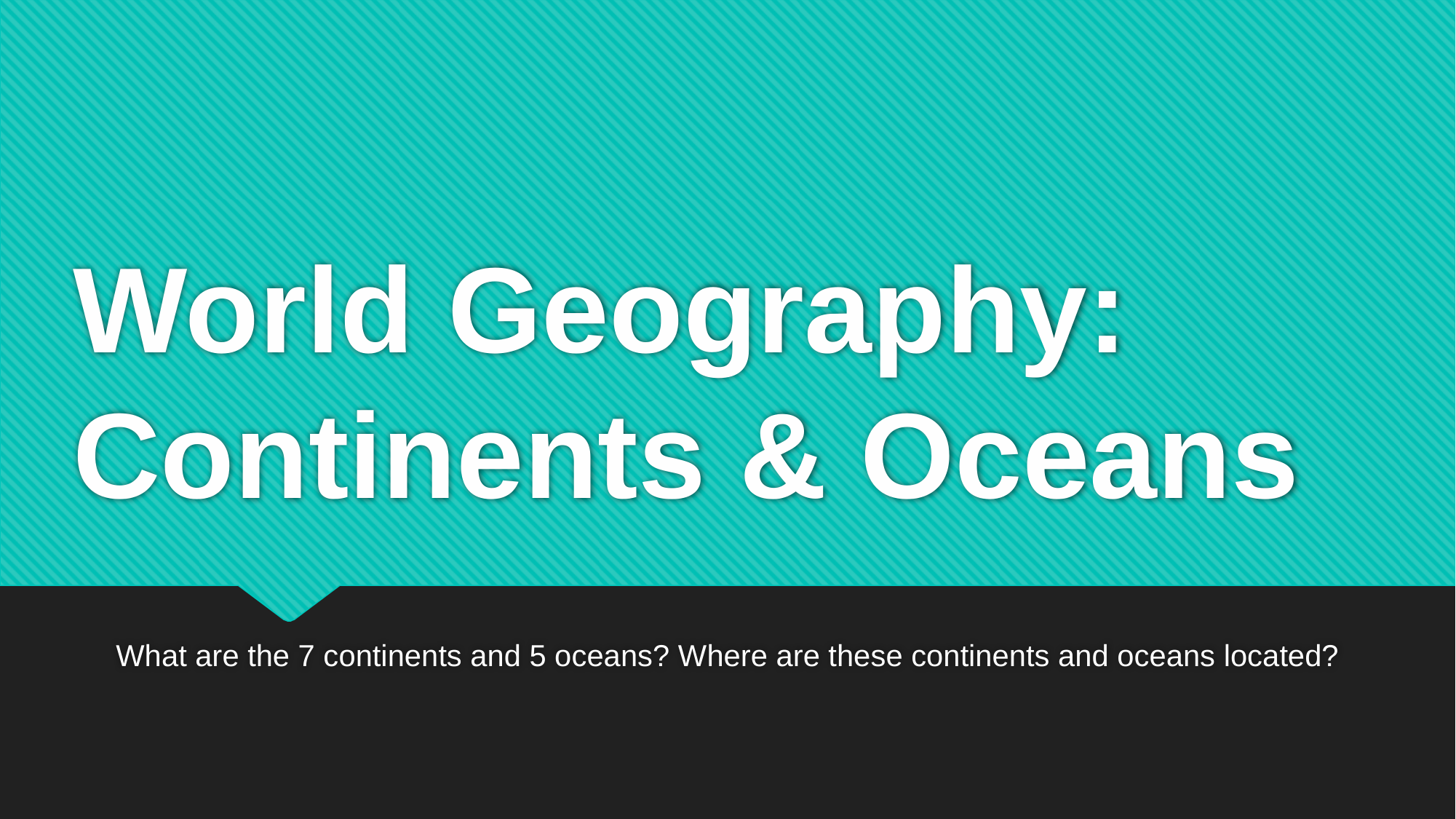

# World Geography: Continents & Oceans
What are the 7 continents and 5 oceans? Where are these continents and oceans located?